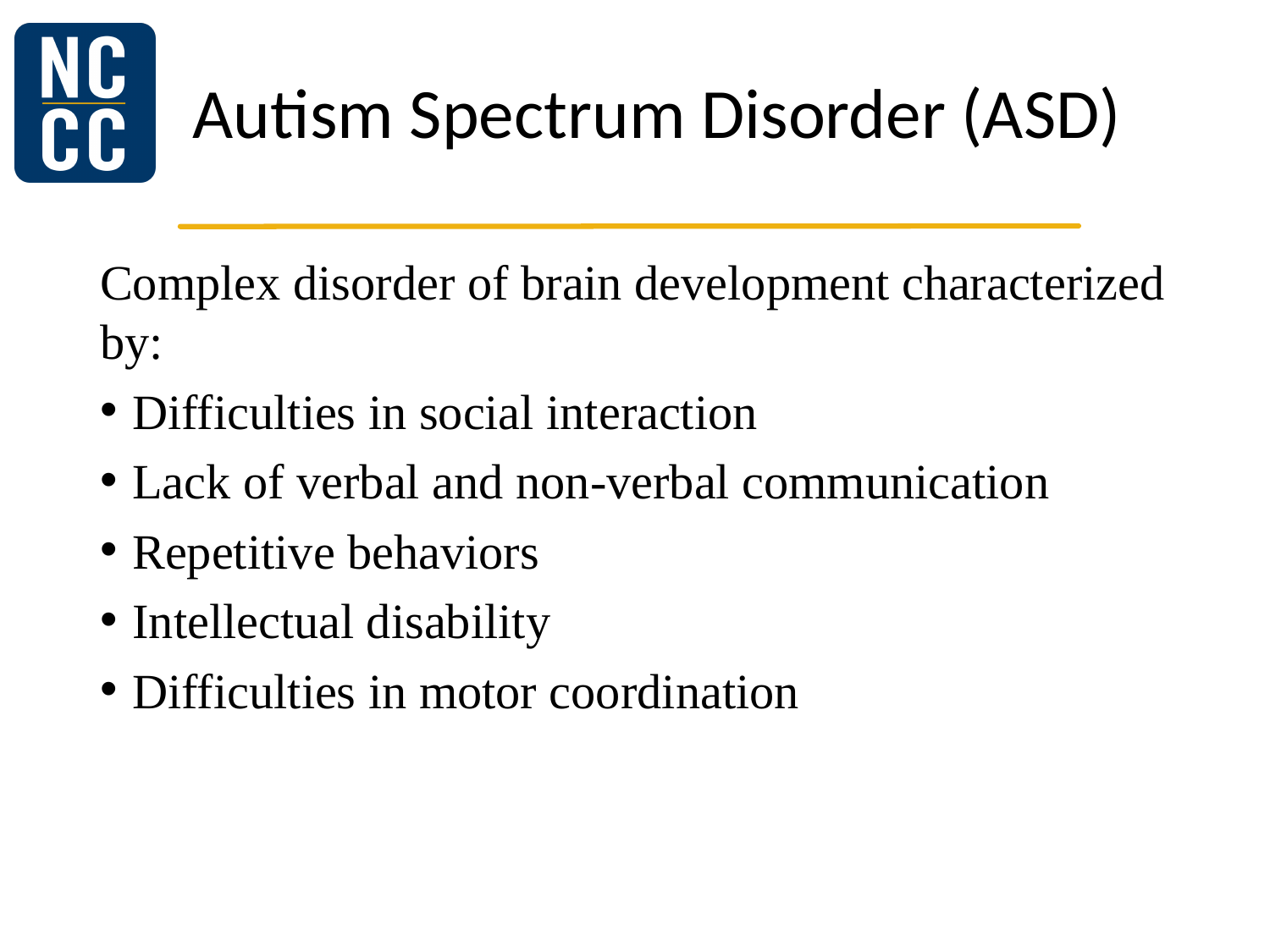

# Autism Spectrum Disorder (ASD)
Complex disorder of brain development characterized by:
Difficulties in social interaction
Lack of verbal and non-verbal communication
Repetitive behaviors
Intellectual disability
Difficulties in motor coordination